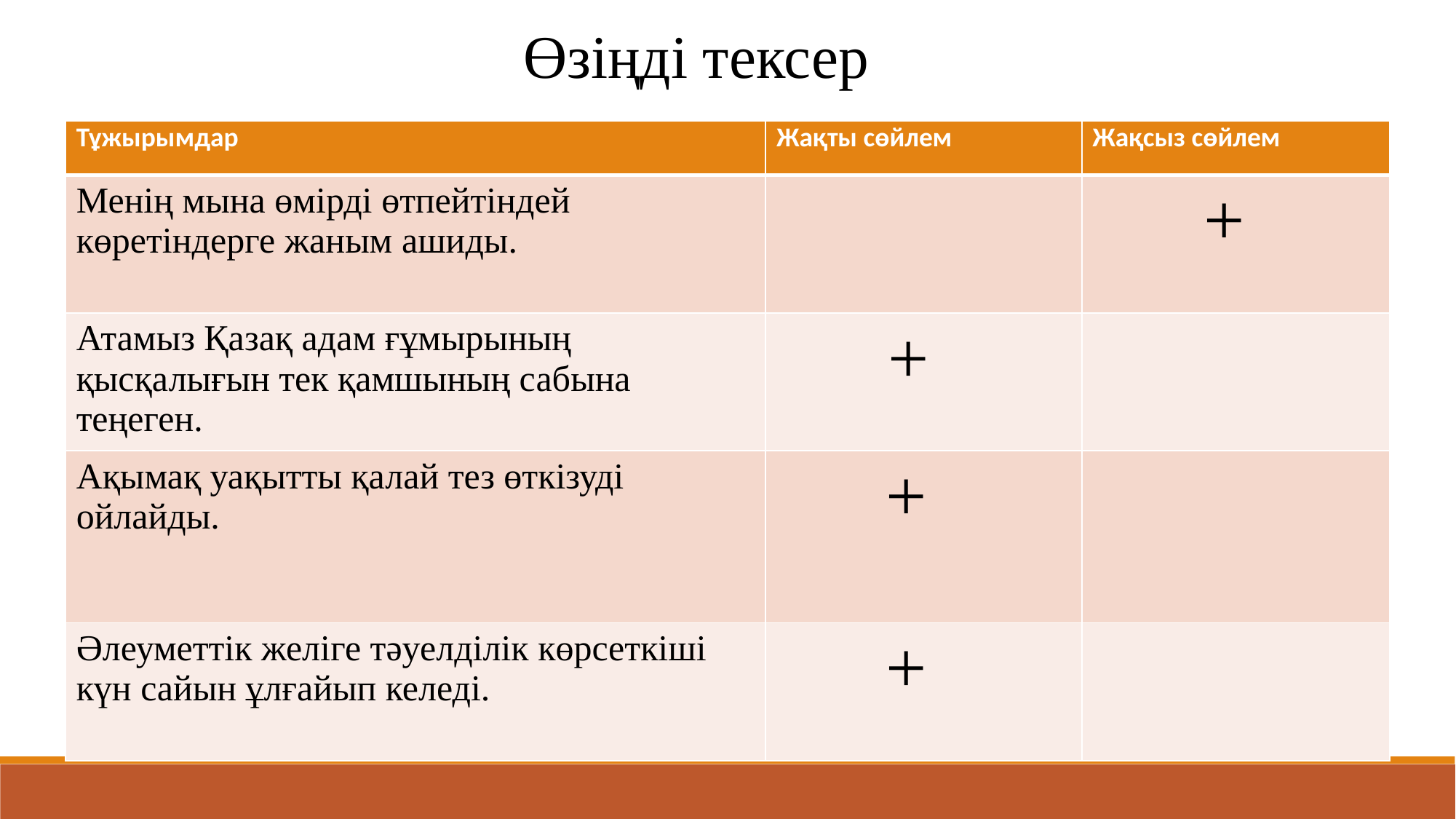

Өзіңді тексер
| Тұжырымдар | Жақты сөйлем | Жақсыз сөйлем |
| --- | --- | --- |
| Менің мына өмірді өтпейтіндей көретіндерге жаным ашиды. |  | + |
| Атамыз Қазақ адам ғұмырының қысқалығын тек қамшының сабына теңеген. | + |  |
| Ақымақ уақытты қалай тез өткізуді ойлайды. | + |  |
| Әлеуметтік желіге тәуелділік көрсеткіші күн сайын ұлғайып келеді. | + |  |